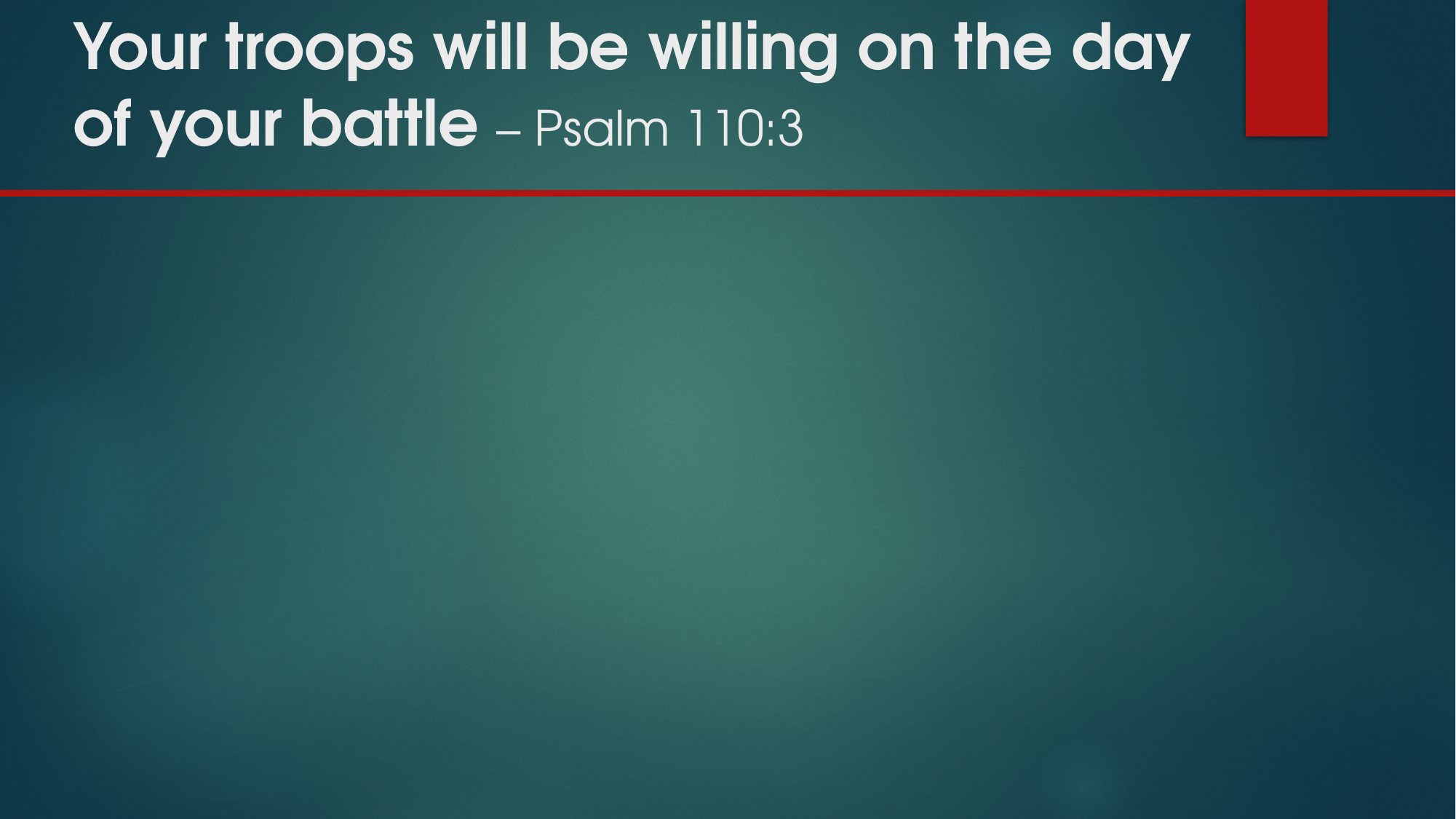

# Your troops will be willing on the day of your battle – Psalm 110:3